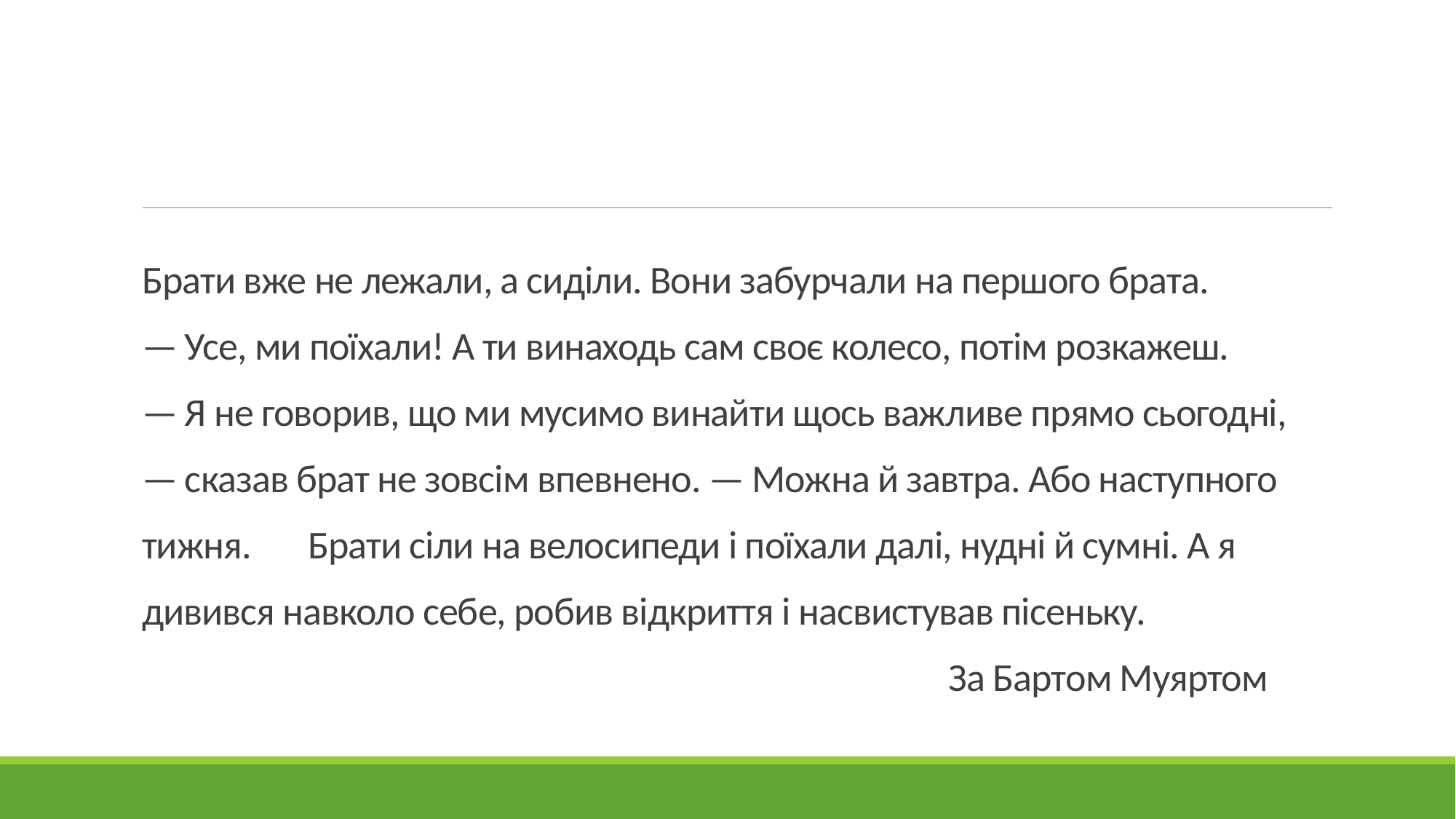

# Брати вже не лежали, а сиділи. Вони забурчали на першого брата. — Усе, ми поїхали! А ти винаходь сам своє колесо, потім розкажеш. — Я не говорив, що ми мусимо винайти щось важливе прямо сьогодні, — сказав брат не зовсім впевнено. — Можна й завтра. Або наступного тижня.       Брати сіли на велосипеди і поїхали далі, нудні й сумні. А я дивився навколо себе, робив відкриття і насвистував пісеньку. За Бартом Муяртом